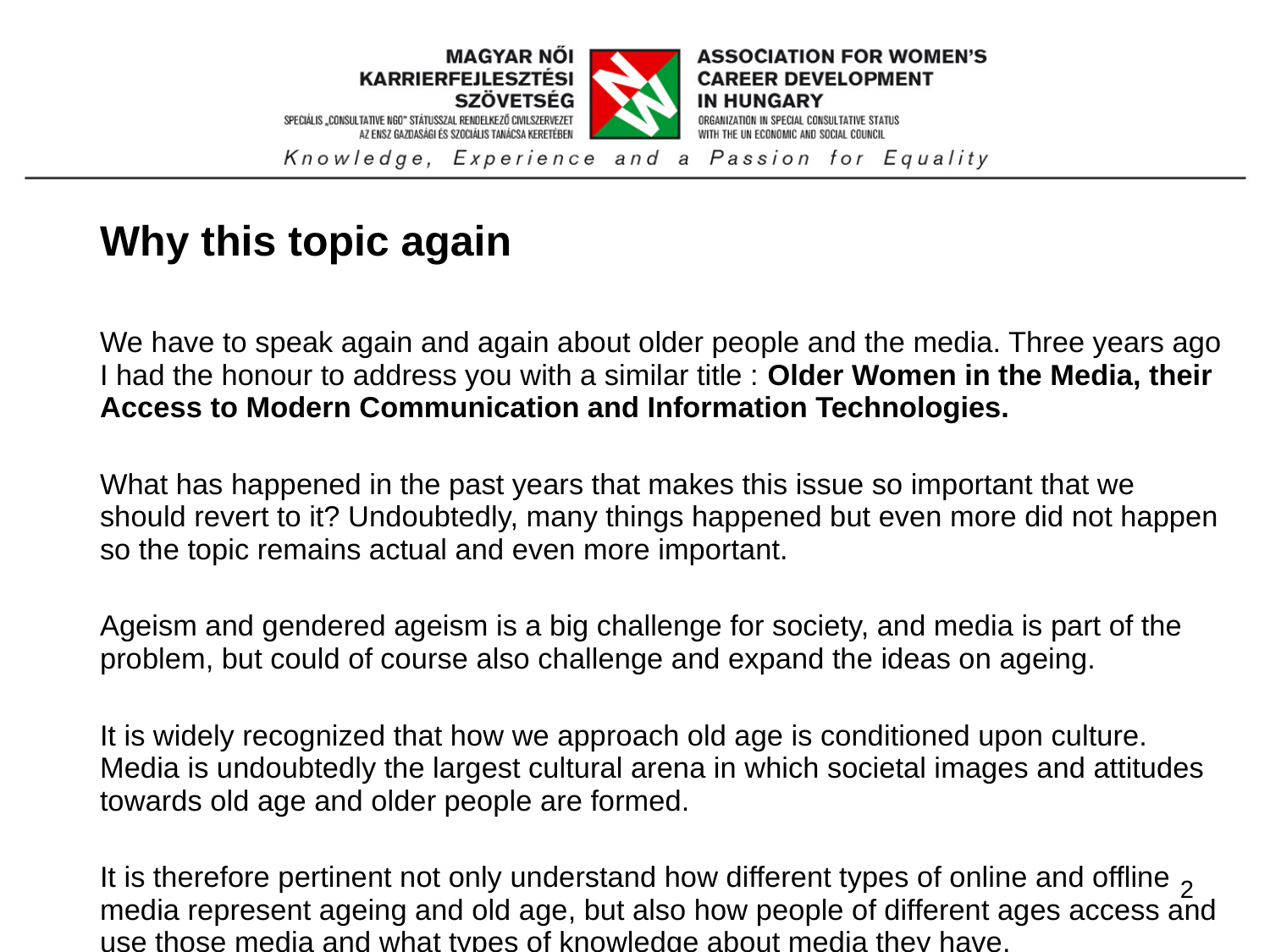

# Why this topic again

We have to speak again and again about older people and the media. Three years ago
I had the honour to address you with a similar title : Older Women in the Media, their Access to Modern Communication and Information Technologies.

What has happened in the past years that makes this issue so important that we should revert to it? Undoubtedly, many things happened but even more did not happen so the topic remains actual and even more important.

Ageism and gendered ageism is a big challenge for society, and media is part of the problem, but could of course also challenge and expand the ideas on ageing.

It is widely recognized that how we approach old age is conditioned upon culture. Media is undoubtedly the largest cultural arena in which societal images and attitudes towards old age and older people are formed.

It is therefore pertinent not only understand how different types of online and offline media represent ageing and old age, but also how people of different ages access and use those media and what types of knowledge about media they have.
2